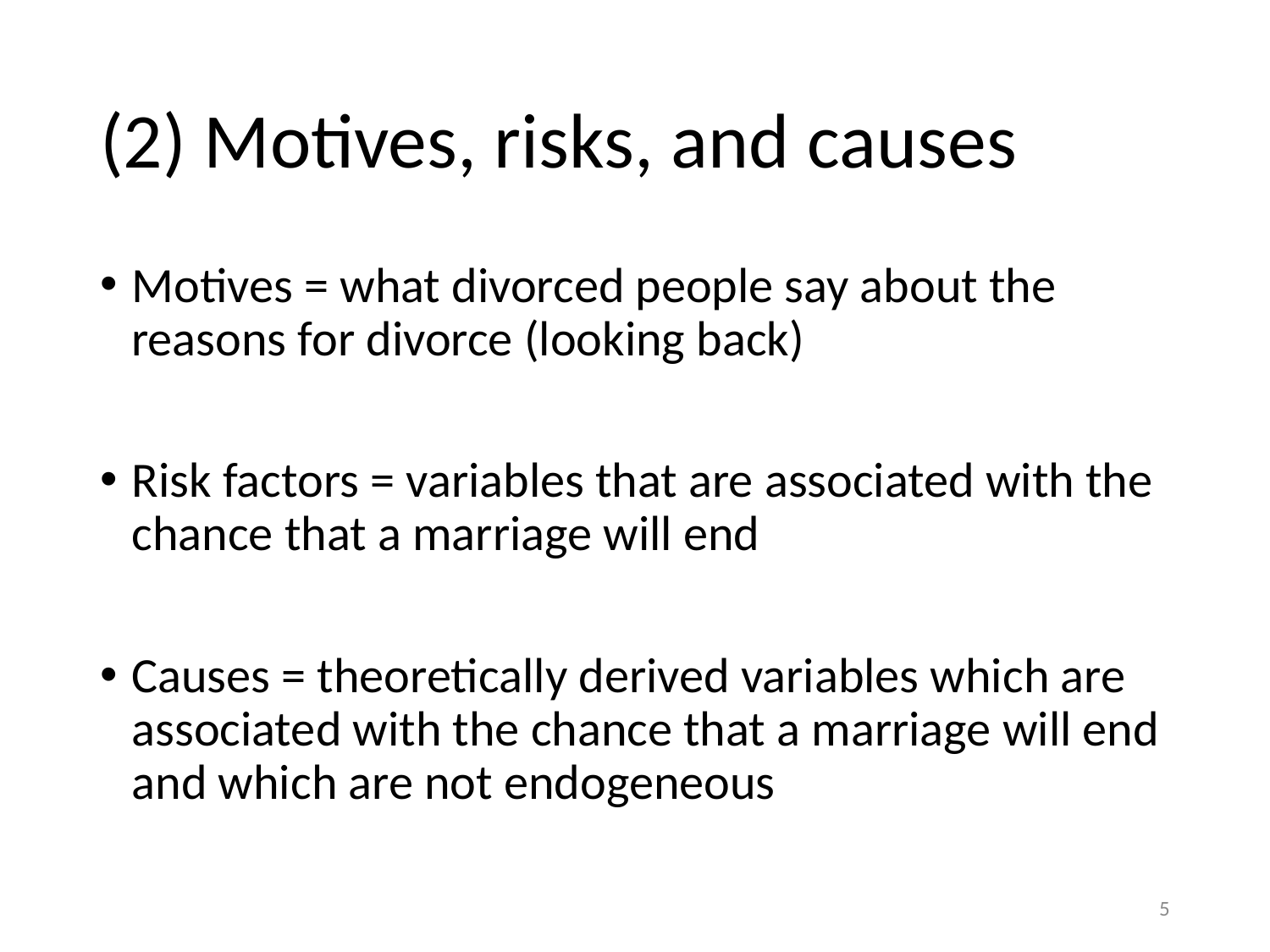

# (2) Motives, risks, and causes
Motives = what divorced people say about the reasons for divorce (looking back)

Risk factors = variables that are associated with the chance that a marriage will end

Causes = theoretically derived variables which are associated with the chance that a marriage will end and which are not endogeneous
5